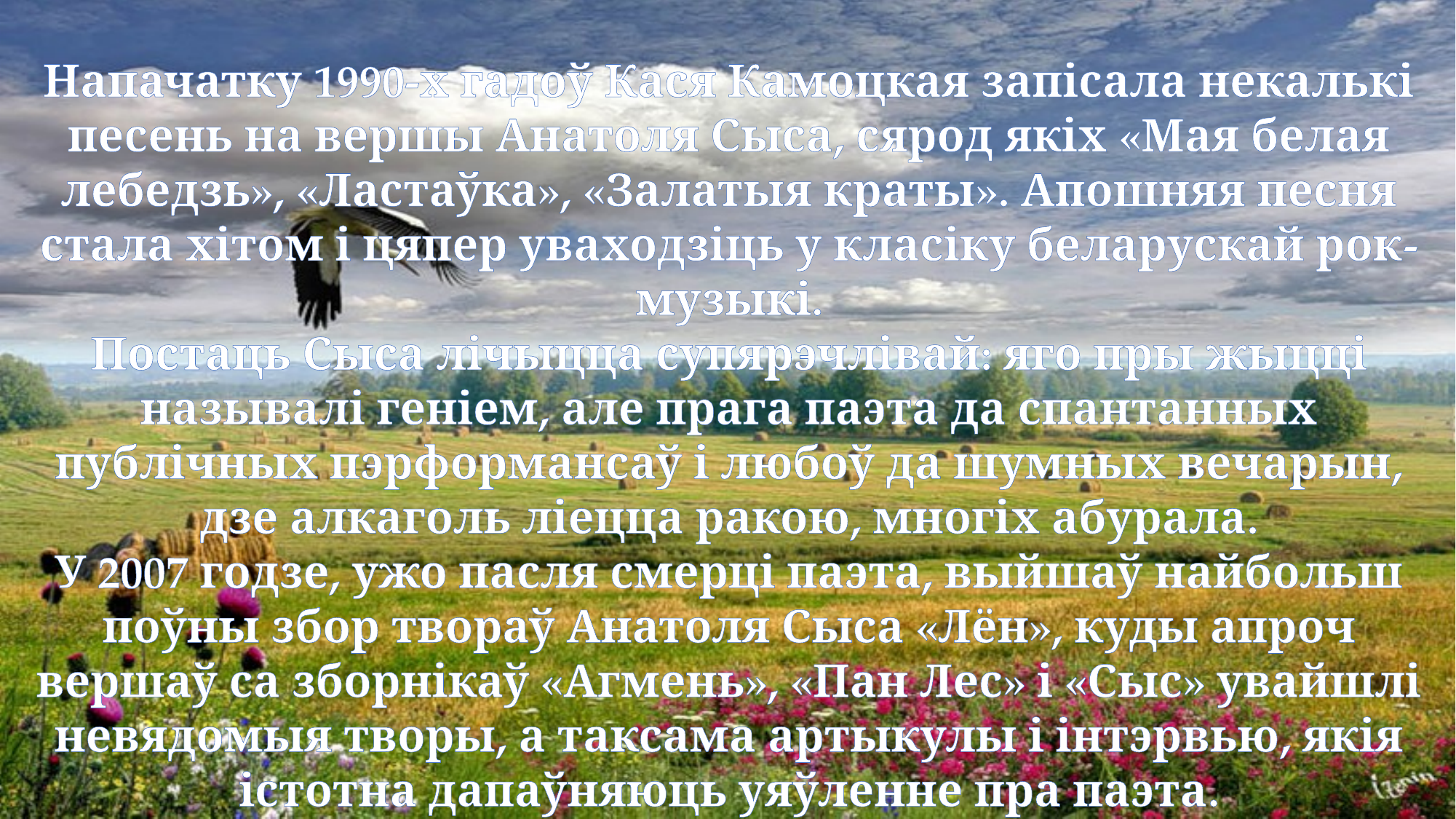

Напачатку 1990-х гадоў Кася Камоцкая запісала некалькі песень на вершы Анатоля Сыса, сярод якіх «Мая белая лебедзь», «Ластаўка», «Залатыя краты». Апошняя песня стала хітом і цяпер уваходзіць у класіку беларускай рок-музыкі.
Постаць Сыса лічыцца супярэчлівай: яго пры жыцці называлі геніем, але прага паэта да спантанных публічных пэрформансаў і любоў да шумных вечарын, дзе алкаголь ліецца ракою, многіх абурала.
У 2007 годзе, ужо пасля смерці паэта, выйшаў найбольш поўны збор твораў Анатоля Сыса «Лён», куды апроч вершаў са зборнікаў «Агмень», «Пан Лес» і «Сыс» увайшлі невядомыя творы, а таксама артыкулы і інтэрвью, якія істотна дапаўняюць уяўленне пра паэта.